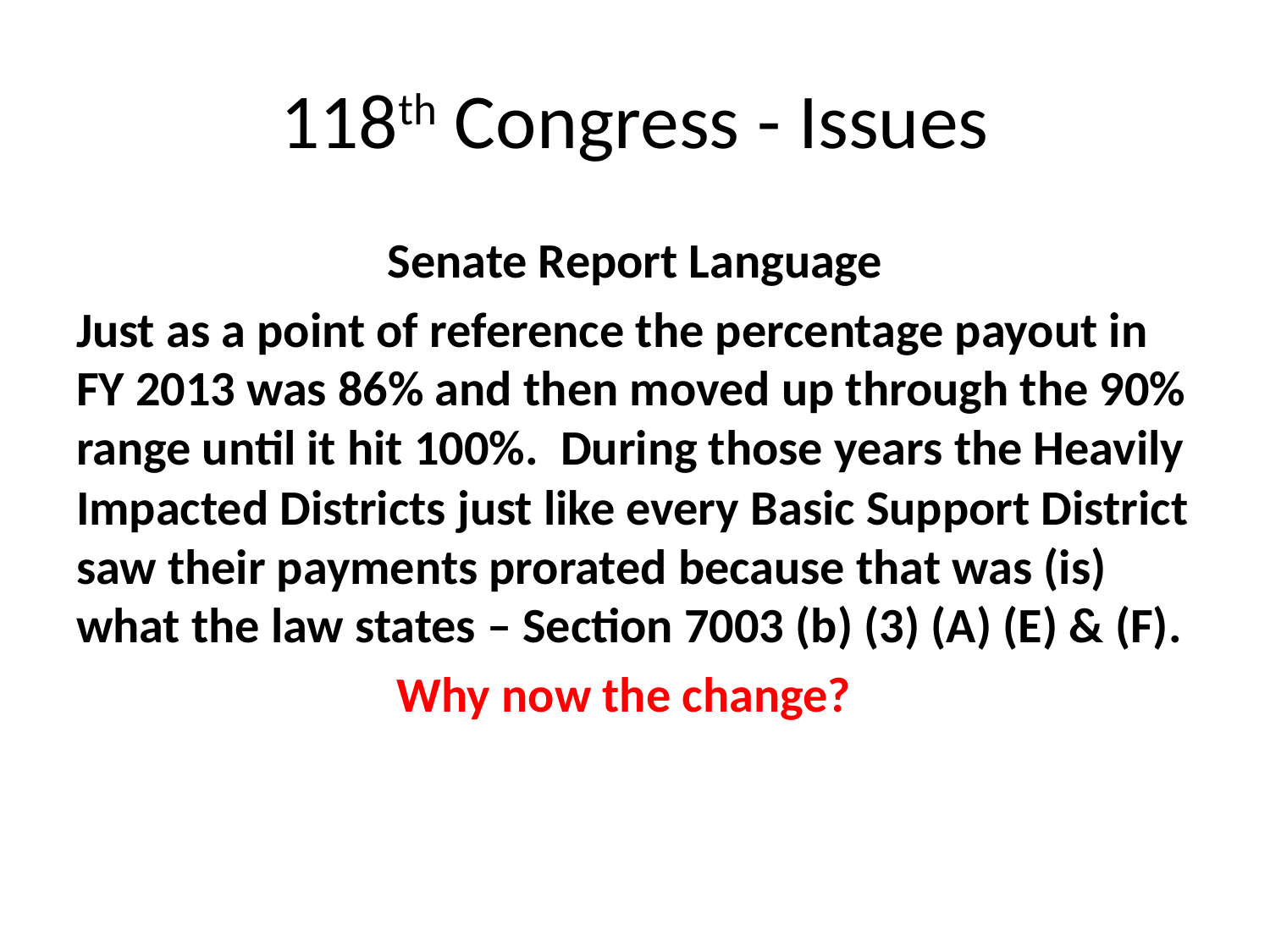

# 118th Congress - Issues
Senate Report Language
Just as a point of reference the percentage payout in FY 2013 was 86% and then moved up through the 90% range until it hit 100%.  During those years the Heavily Impacted Districts just like every Basic Support District saw their payments prorated because that was (is) what the law states – Section 7003 (b) (3) (A) (E) & (F).
Why now the change?